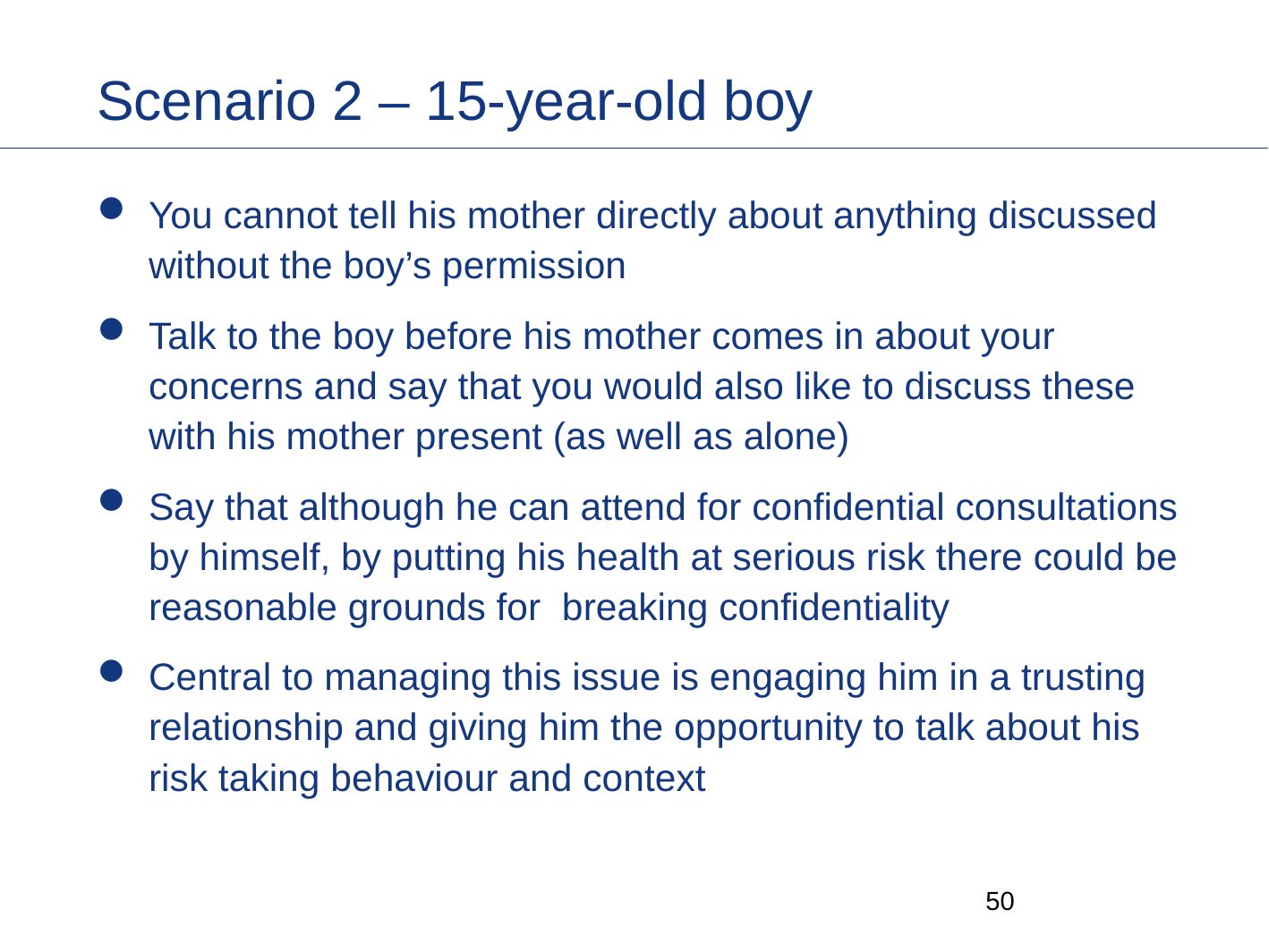

# Scenario 2 – 15-year-old boy
You cannot tell his mother directly about anything discussed without the boy’s permission
Talk to the boy before his mother comes in about your concerns and say that you would also like to discuss these with his mother present (as well as alone)
Say that although he can attend for confidential consultations by himself, by putting his health at serious risk there could be reasonable grounds for  breaking confidentiality
Central to managing this issue is engaging him in a trusting relationship and giving him the opportunity to talk about his risk taking behaviour and context
50